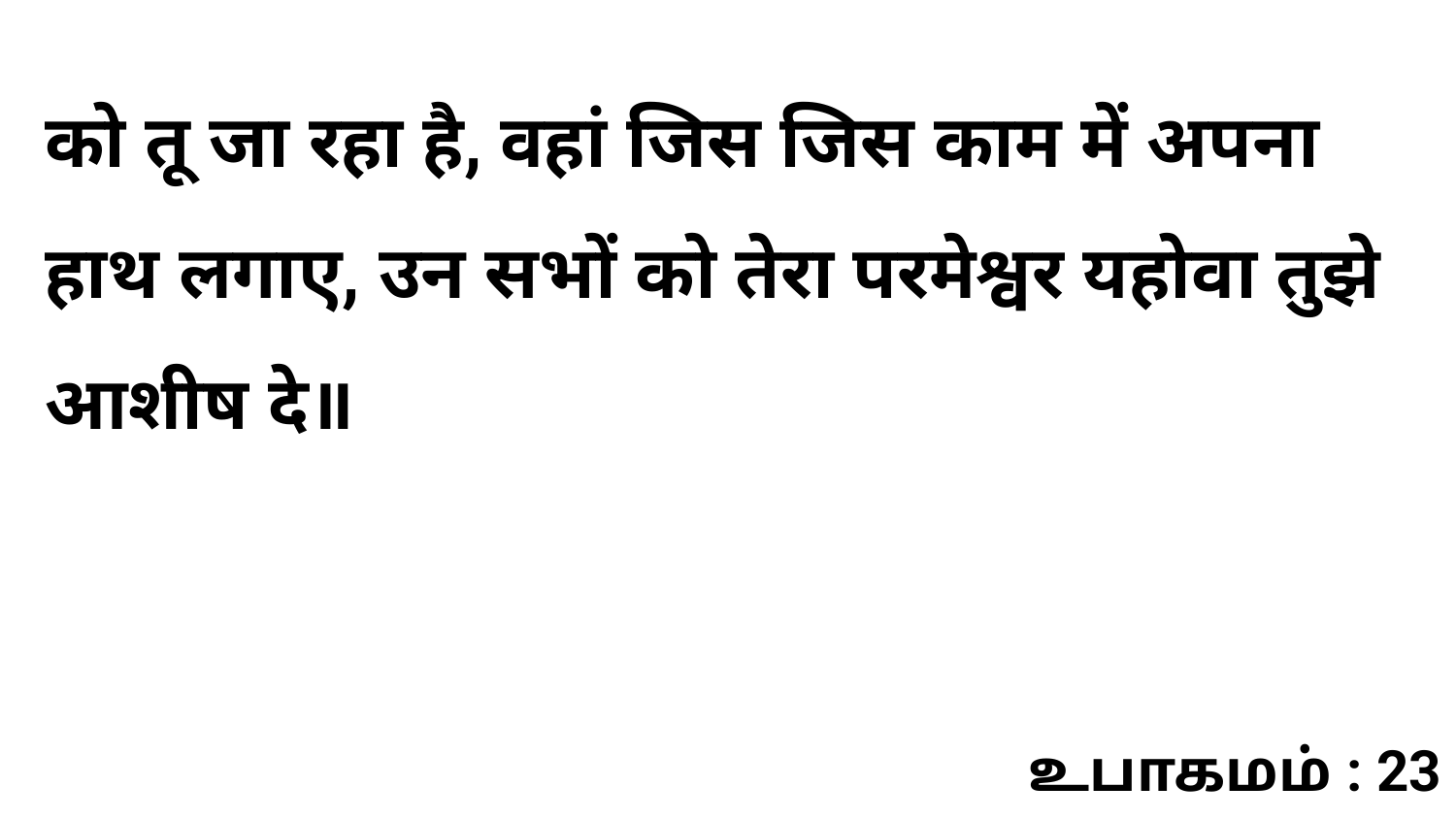

को तू जा रहा है, वहां जिस जिस काम में अपना हाथ लगाए, उन सभों को तेरा परमेश्वर यहोवा तुझे आशीष दे॥
உபாகமம் : 23